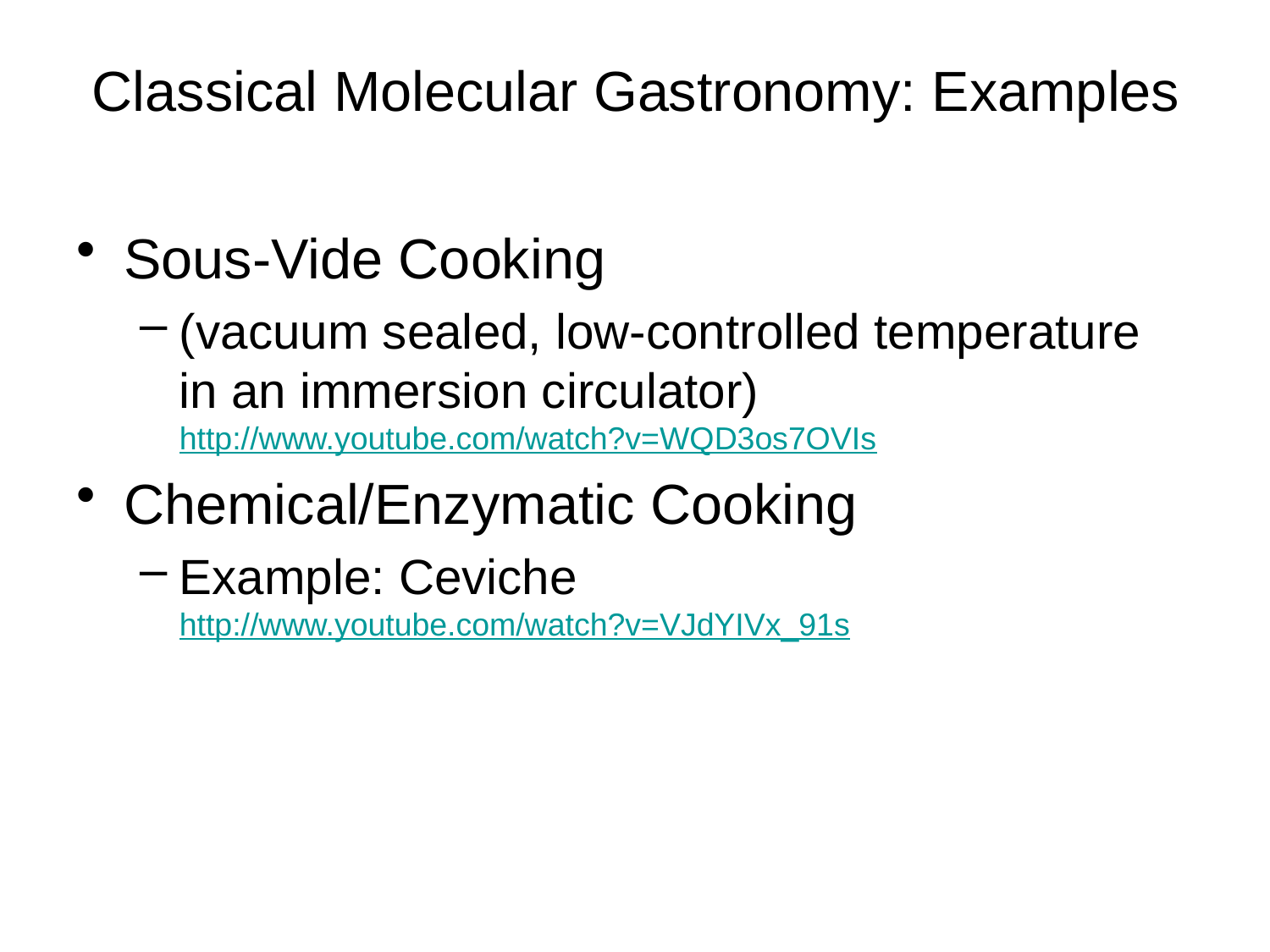

# Classical Molecular Gastronomy: Examples
Sous-Vide Cooking
(vacuum sealed, low-controlled temperature in an immersion circulator) http://www.youtube.com/watch?v=WQD3os7OVIs
Chemical/Enzymatic Cooking
Example: Ceviche http://www.youtube.com/watch?v=VJdYIVx_91s